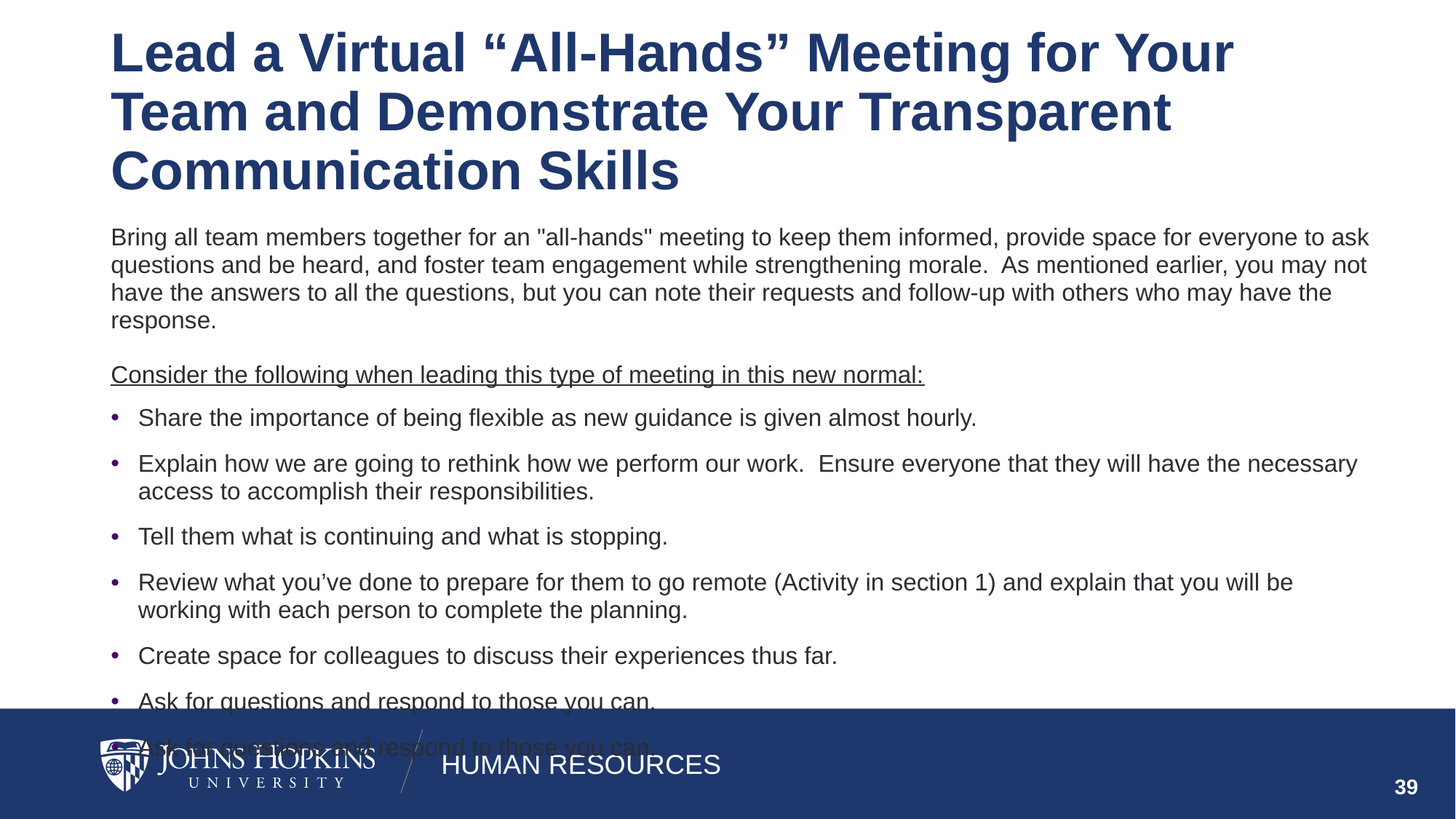

# Lead a Virtual “All-Hands” Meeting for Your Team and Demonstrate Your Transparent Communication Skills
Bring all team members together for an "all-hands" meeting to keep them informed, provide space for everyone to ask questions and be heard, and foster team engagement while strengthening morale.  As mentioned earlier, you may not have the answers to all the questions, but you can note their requests and follow-up with others who may have the response.
Consider the following when leading this type of meeting in this new normal:
Share the importance of being flexible as new guidance is given almost hourly.
Explain how we are going to rethink how we perform our work.  Ensure everyone that they will have the necessary access to accomplish their responsibilities.
Tell them what is continuing and what is stopping.
Review what you’ve done to prepare for them to go remote (Activity in section 1) and explain that you will be working with each person to complete the planning.
Create space for colleagues to discuss their experiences thus far.
Ask for questions and respond to those you can.
Ask for questions and respond to those you can.

39